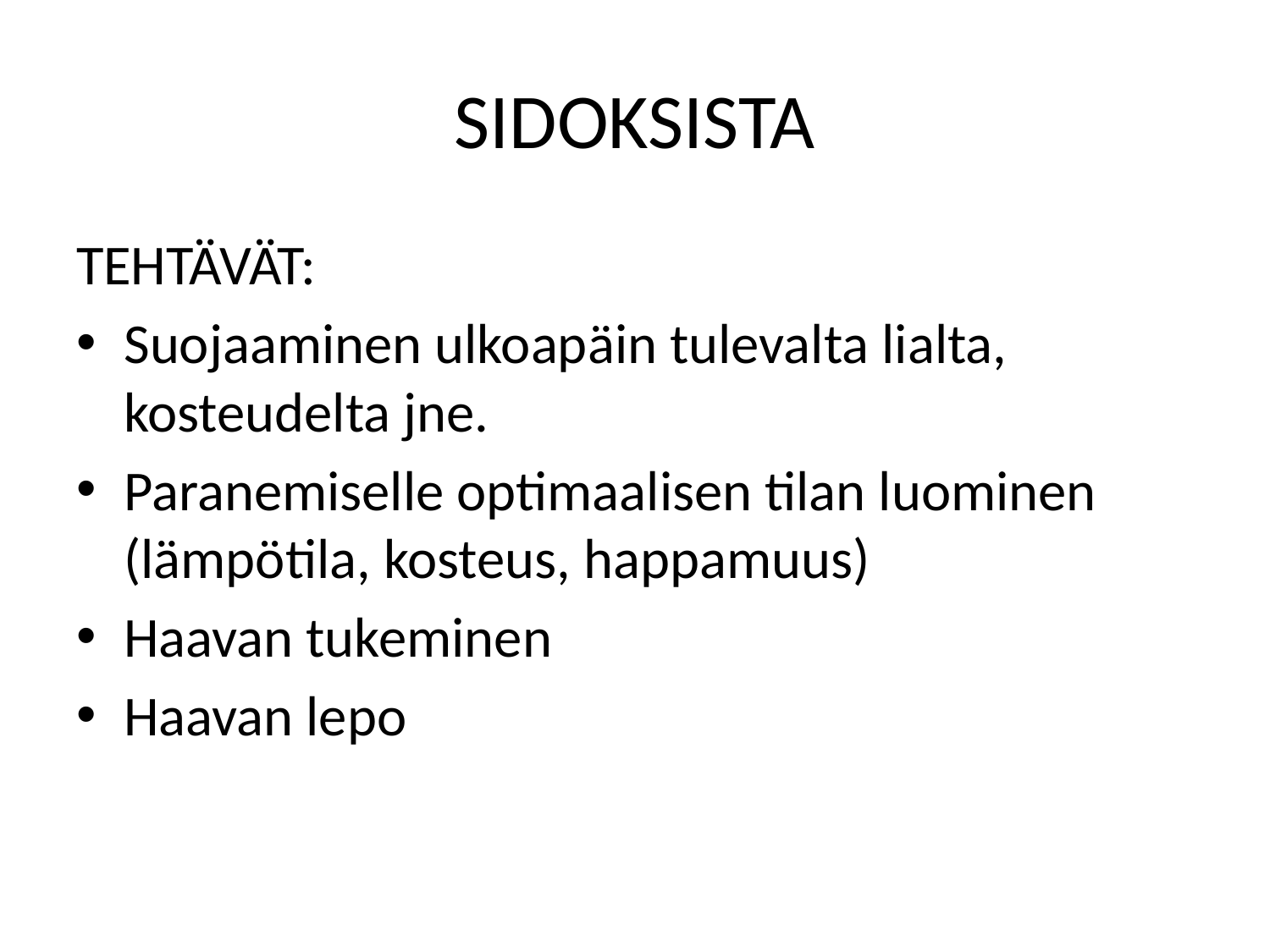

# SIDOKSISTA
TEHTÄVÄT:
Suojaaminen ulkoapäin tulevalta lialta, kosteudelta jne.
Paranemiselle optimaalisen tilan luominen (lämpötila, kosteus, happamuus)
Haavan tukeminen
Haavan lepo